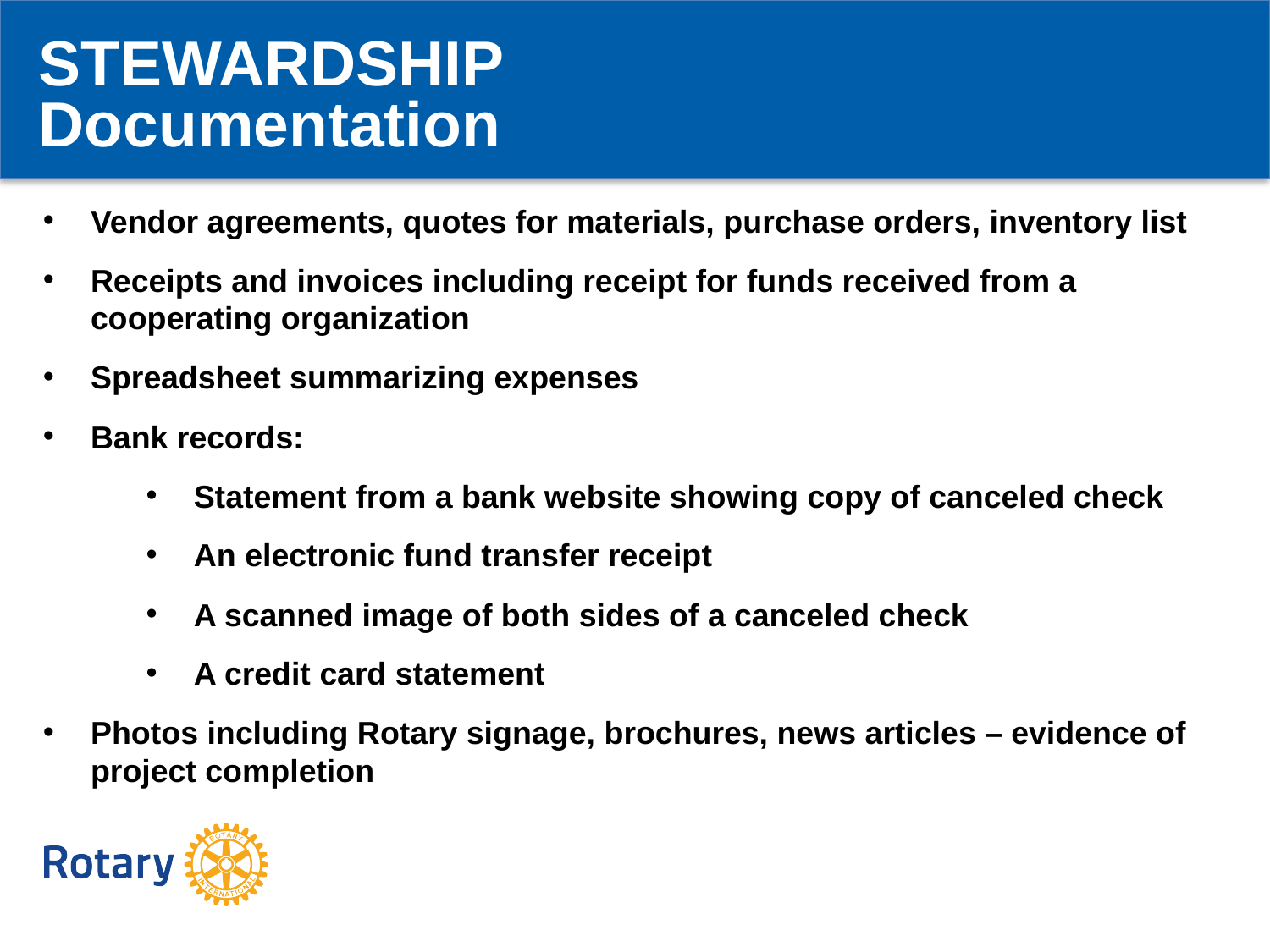

STEWARDSHIP
Documentation
Vendor agreements, quotes for materials, purchase orders, inventory list
Receipts and invoices including receipt for funds received from a cooperating organization
Spreadsheet summarizing expenses
Bank records:
Statement from a bank website showing copy of canceled check
An electronic fund transfer receipt
A scanned image of both sides of a canceled check
A credit card statement
Photos including Rotary signage, brochures, news articles – evidence of project completion